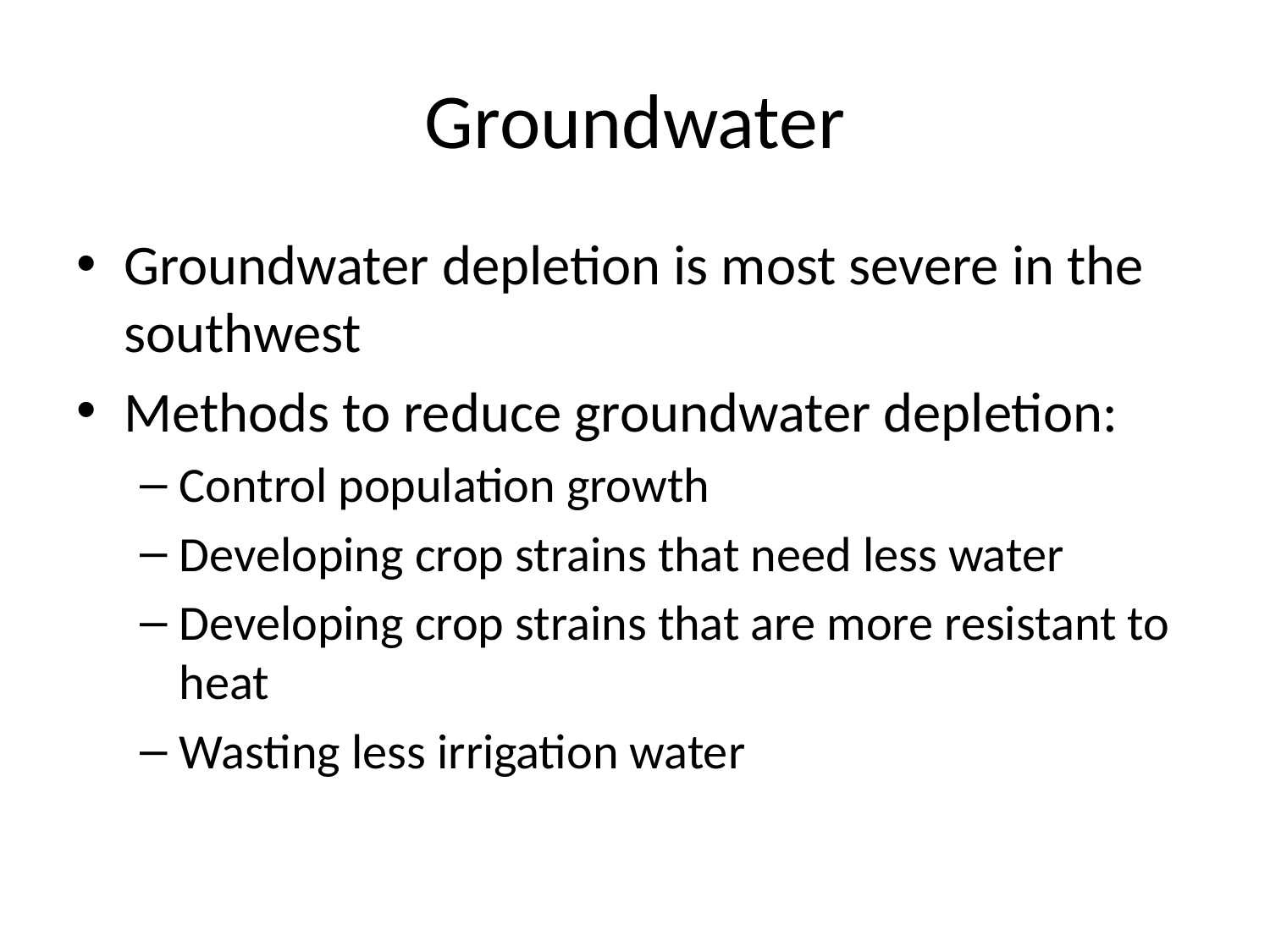

# Groundwater
Groundwater depletion is most severe in the southwest
Methods to reduce groundwater depletion:
Control population growth
Developing crop strains that need less water
Developing crop strains that are more resistant to heat
Wasting less irrigation water